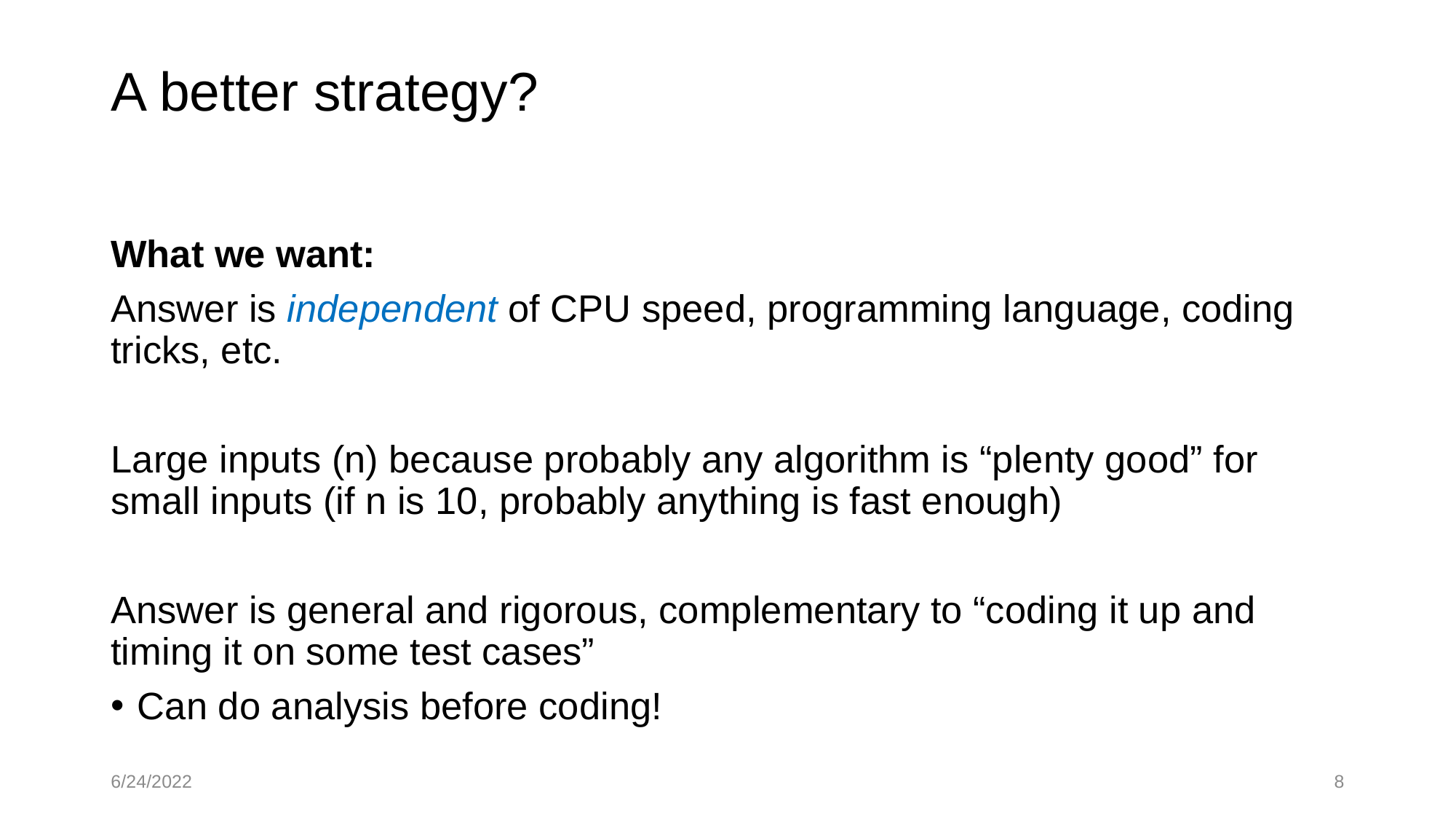

# A better strategy?

What we want:
Answer is independent of CPU speed, programming language, coding tricks, etc.

Large inputs (n) because probably any algorithm is “plenty good” for small inputs (if n is 10, probably anything is fast enough)

Answer is general and rigorous, complementary to “coding it up and timing it on some test cases”
Can do analysis before coding!
6/24/2022
8